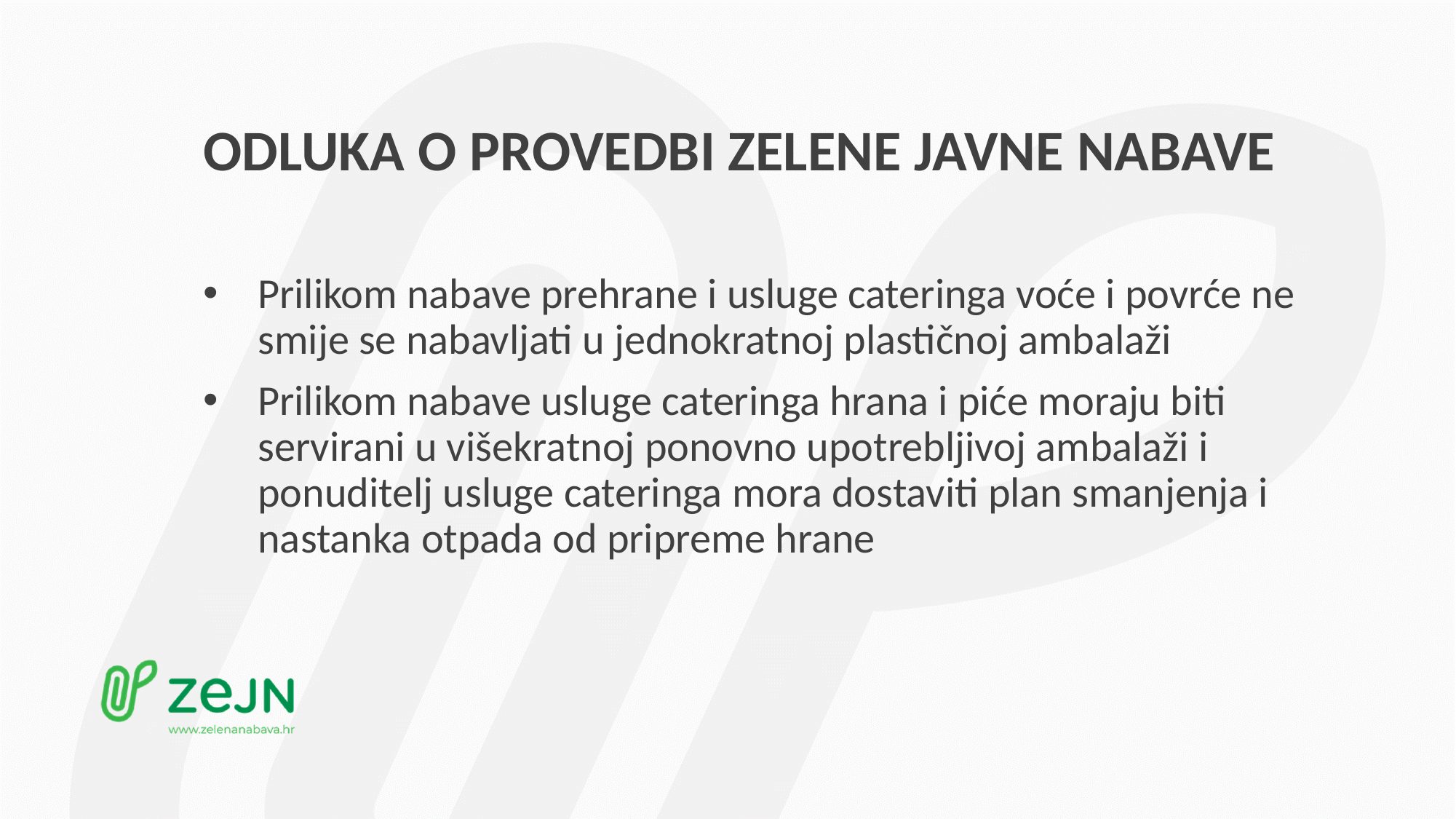

# ODLUKA O PROVEDBI ZELENE JAVNE NABAVE
Prilikom nabave prehrane i usluge cateringa voće i povrće ne smije se nabavljati u jednokratnoj plastičnoj ambalaži
Prilikom nabave usluge cateringa hrana i piće moraju biti servirani u višekratnoj ponovno upotrebljivoj ambalaži i ponuditelj usluge cateringa mora dostaviti plan smanjenja i nastanka otpada od pripreme hrane